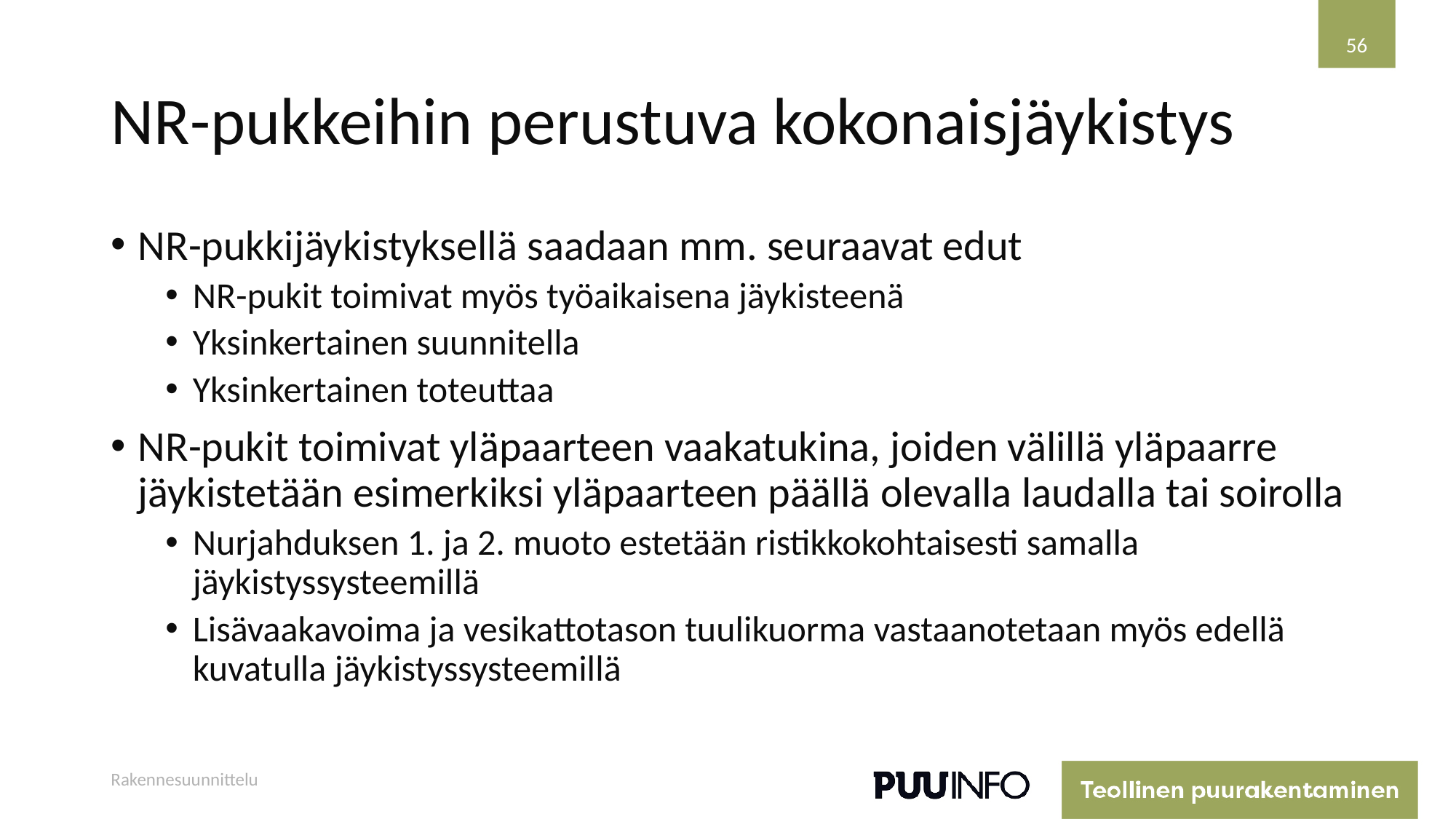

56
# NR-pukkeihin perustuva kokonaisjäykistys
NR-pukkijäykistyksellä saadaan mm. seuraavat edut
NR-pukit toimivat myös työaikaisena jäykisteenä
Yksinkertainen suunnitella
Yksinkertainen toteuttaa
NR-pukit toimivat yläpaarteen vaakatukina, joiden välillä yläpaarre jäykistetään esimerkiksi yläpaarteen päällä olevalla laudalla tai soirolla
Nurjahduksen 1. ja 2. muoto estetään ristikkokohtaisesti samalla jäykistyssysteemillä
Lisävaakavoima ja vesikattotason tuulikuorma vastaanotetaan myös edellä kuvatulla jäykistyssysteemillä

Rakennesuunnittelu